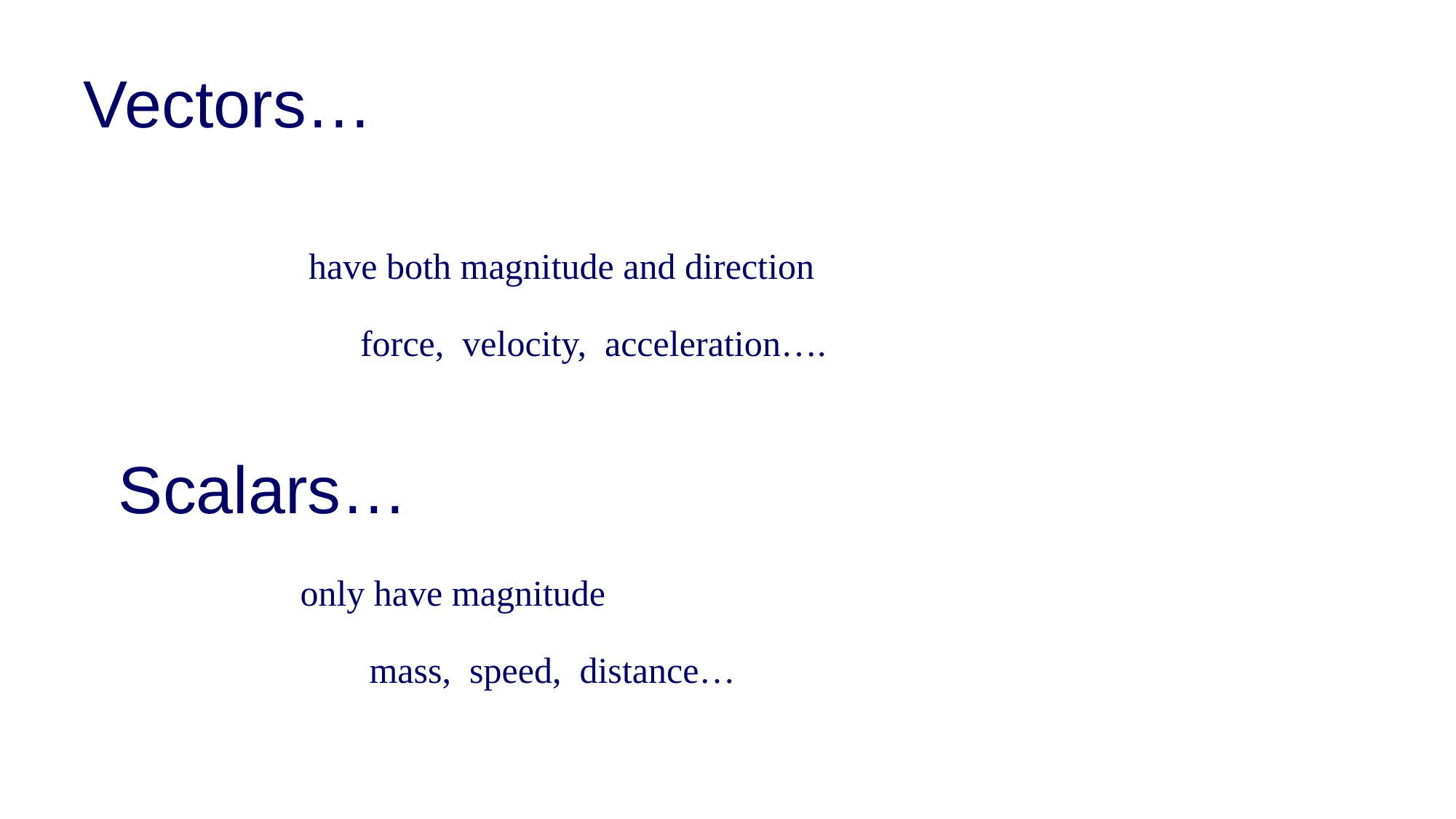

# Vectors…
have both magnitude and direction
force,  velocity,  acceleration….
 Scalars…
only have magnitude
 mass,  speed,  distance…